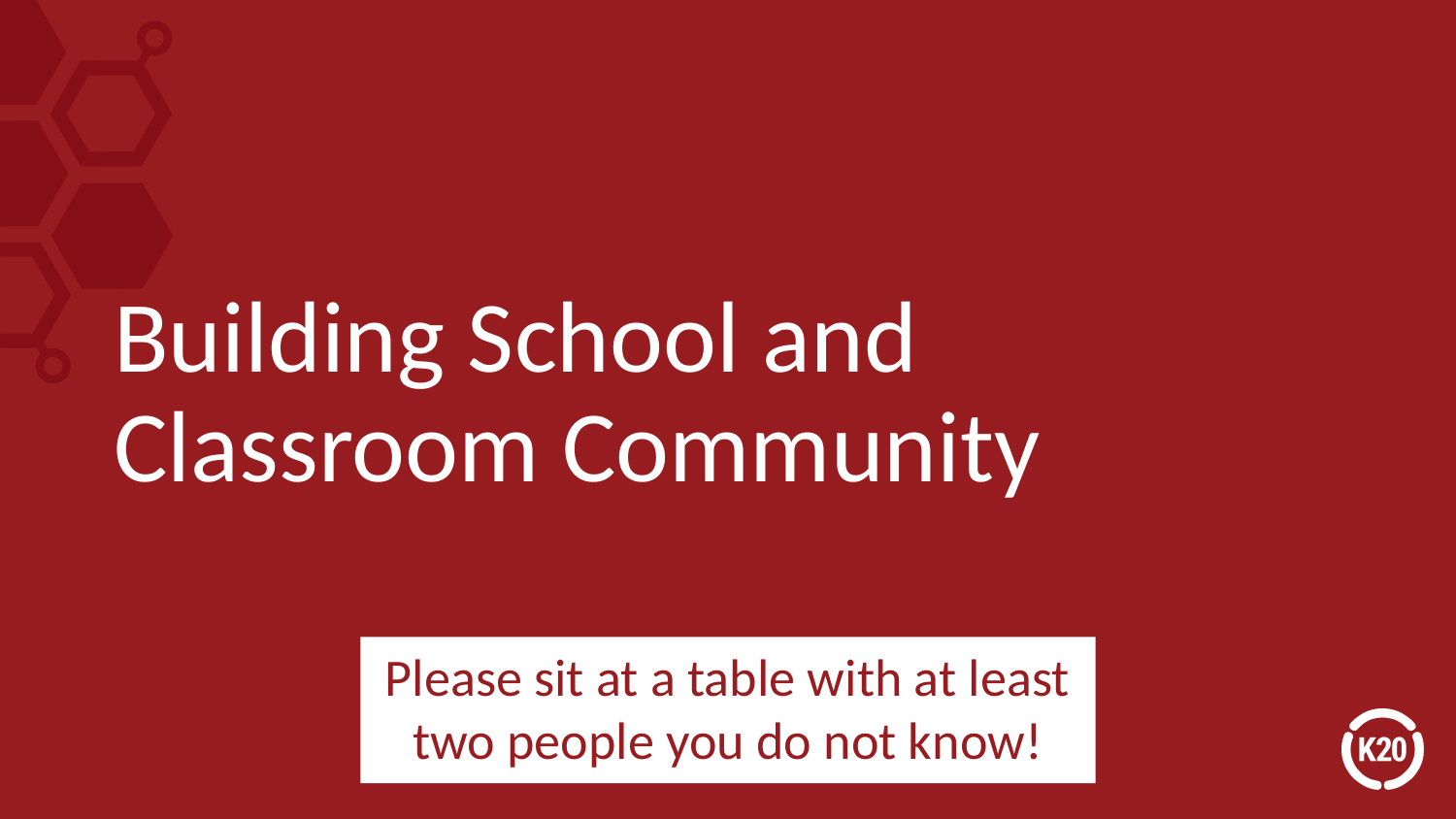

# Building School and Classroom Community
Please sit at a table with at least two people you do not know!